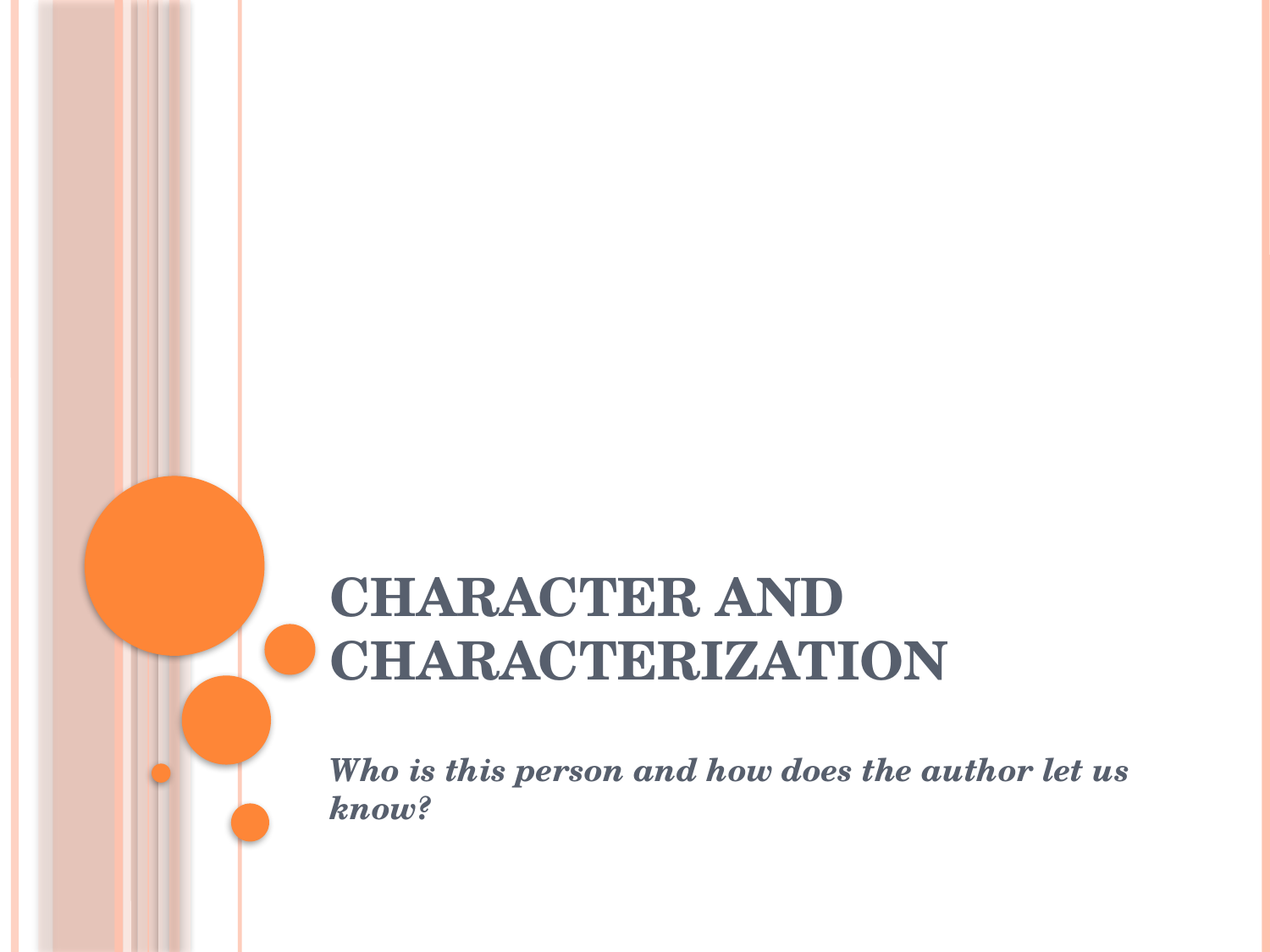

# CHARACTER and CHARACTERIZATION

Who is this person and how does the author let us know?